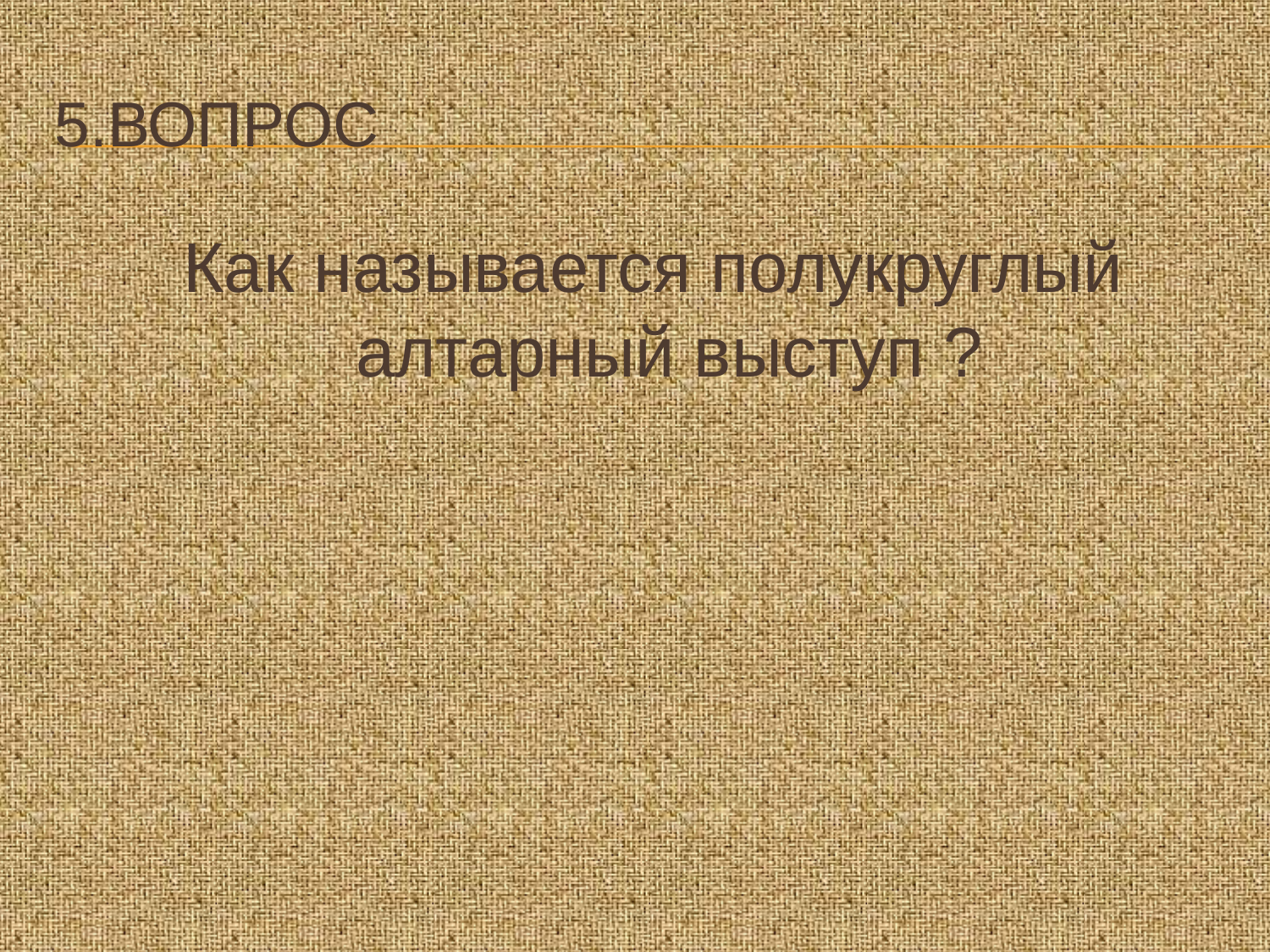

# 5.Вопрос
 Как называется полукруглый алтарный выступ ?